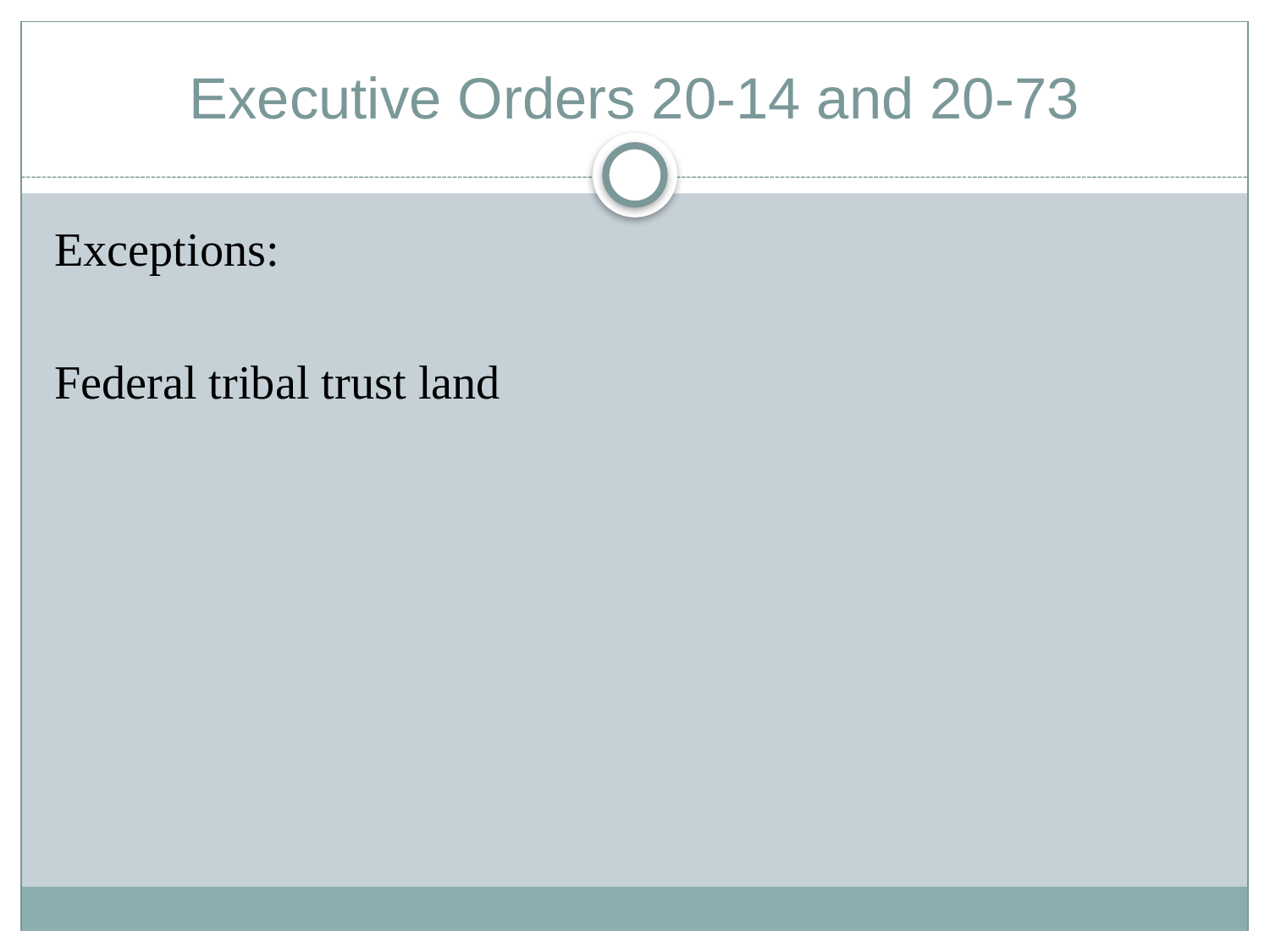

# Executive Orders 20-14 and 20-73
Exceptions:

Federal tribal trust land